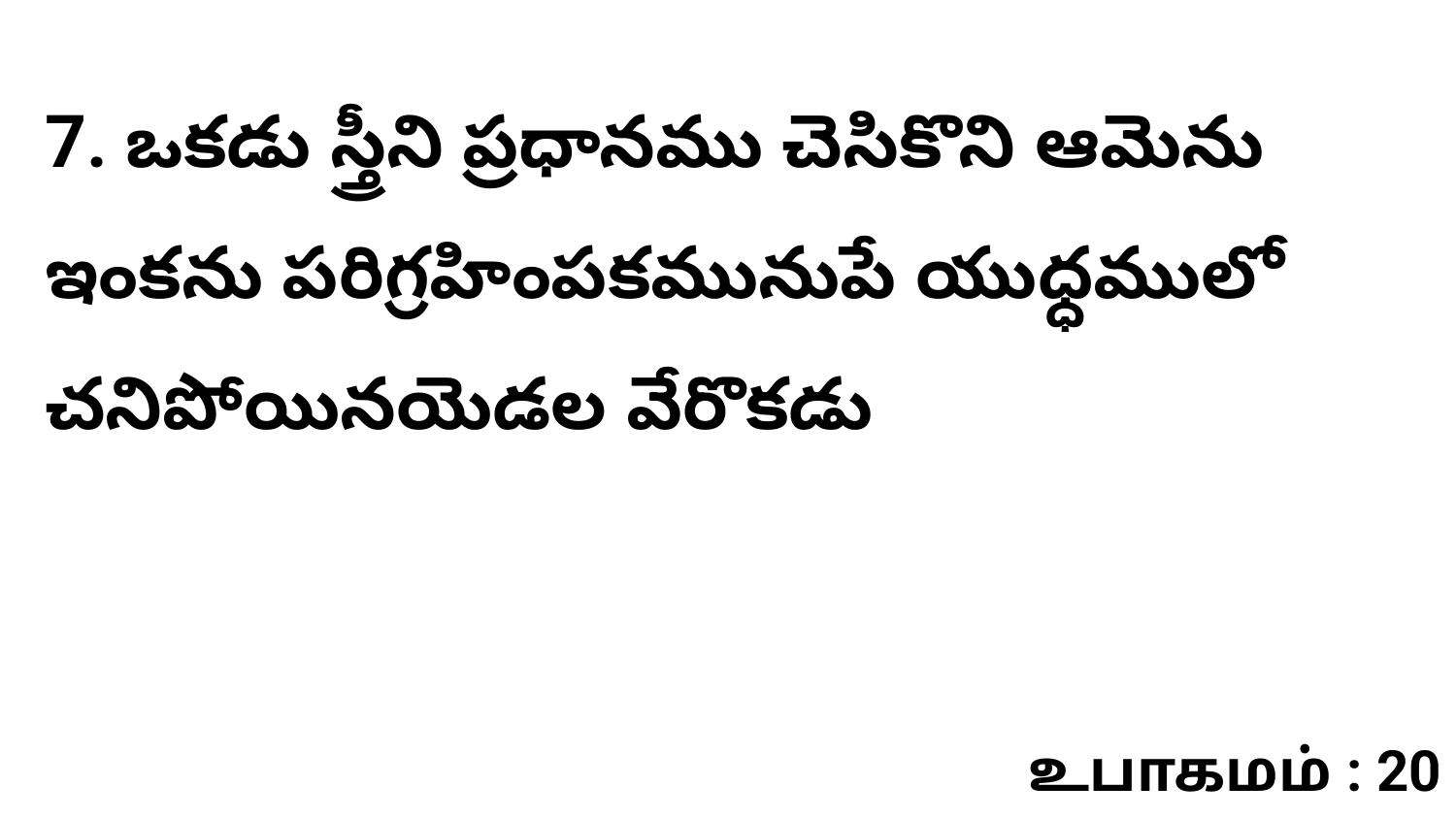

7. ఒకడు స్త్రీని ప్రధానము చెసికొని ఆమెను ఇంకను పరిగ్రహింపకమునుపే యుధ్ధములో చనిపోయినయెడల వేరొకడు
உபாகமம் : 20